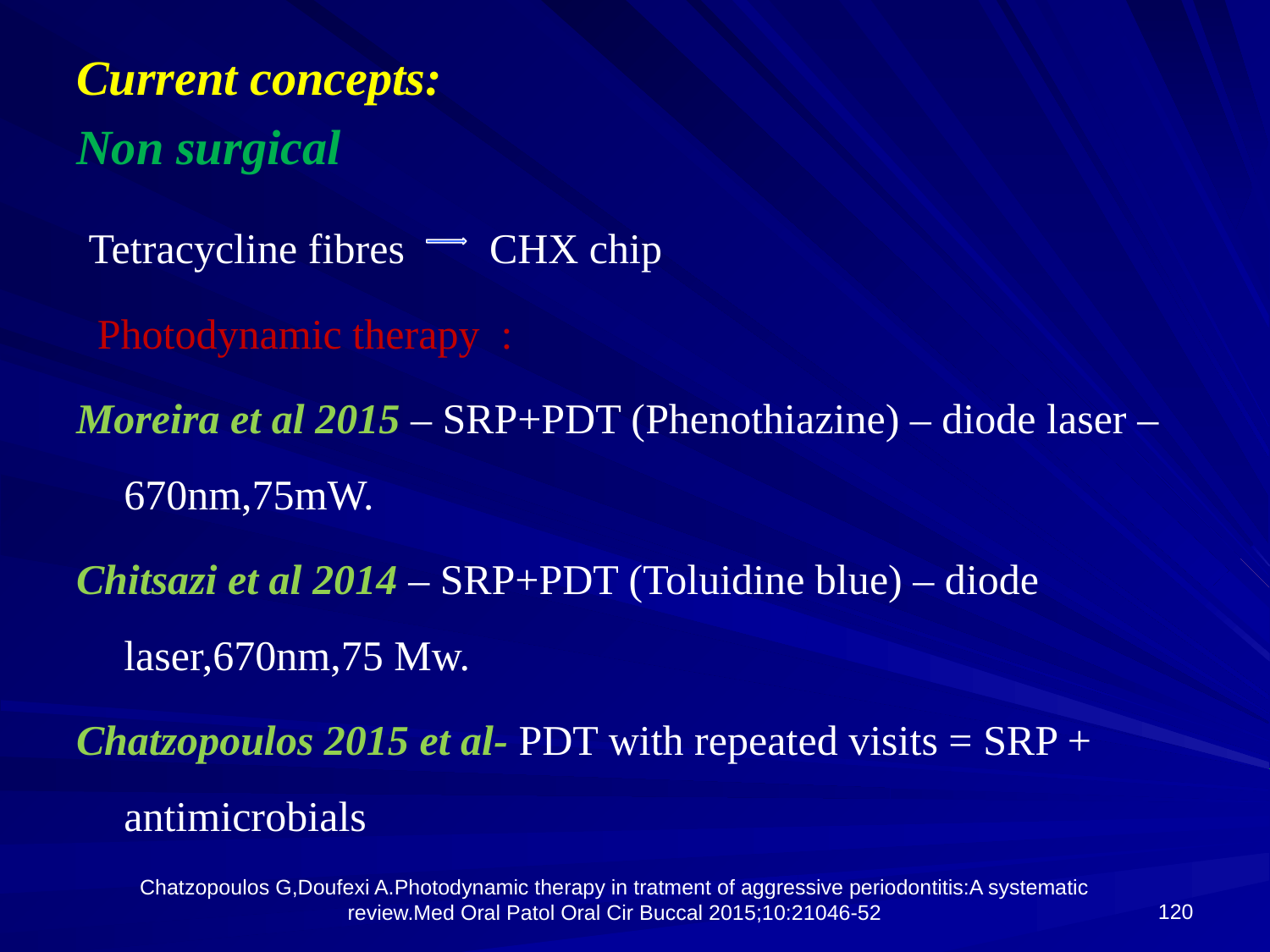

Current concepts:
Non surgical
 Tetracycline fibres        CHX chip
  Photodynamic therapy  :
Moreira et al 2015 – SRP+PDT (Phenothiazine) – diode laser – 670nm,75mW.
Chitsazi et al 2014 – SRP+PDT (Toluidine blue) – diode laser,670nm,75 Mw.
Chatzopoulos 2015 et al- PDT with repeated visits = SRP + antimicrobials

120
Chatzopoulos G,Doufexi A.Photodynamic therapy in tratment of aggressive periodontitis:A systematic review.Med Oral Patol Oral Cir Buccal 2015;10:21046-52